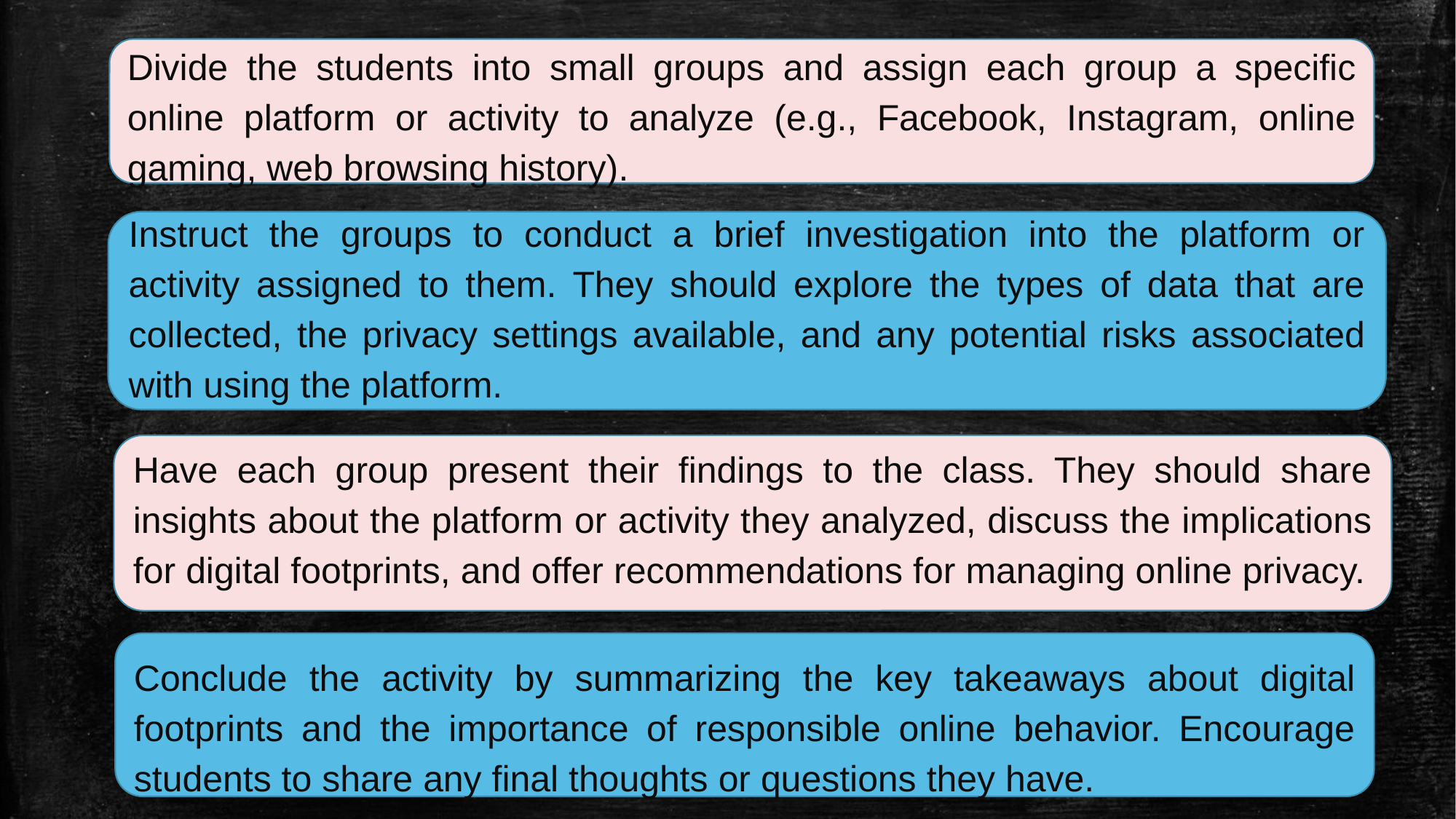

Divide the students into small groups and assign each group a specific online platform or activity to analyze (e.g., Facebook, Instagram, online gaming, web browsing history).

Instruct the groups to conduct a brief investigation into the platform or activity assigned to them. They should explore the types of data that are collected, the privacy settings available, and any potential risks associated with using the platform.

Have each group present their findings to the class. They should share insights about the platform or activity they analyzed, discuss the implications for digital footprints, and offer recommendations for managing online privacy.

Conclude the activity by summarizing the key takeaways about digital footprints and the importance of responsible online behavior. Encourage students to share any final thoughts or questions they have.